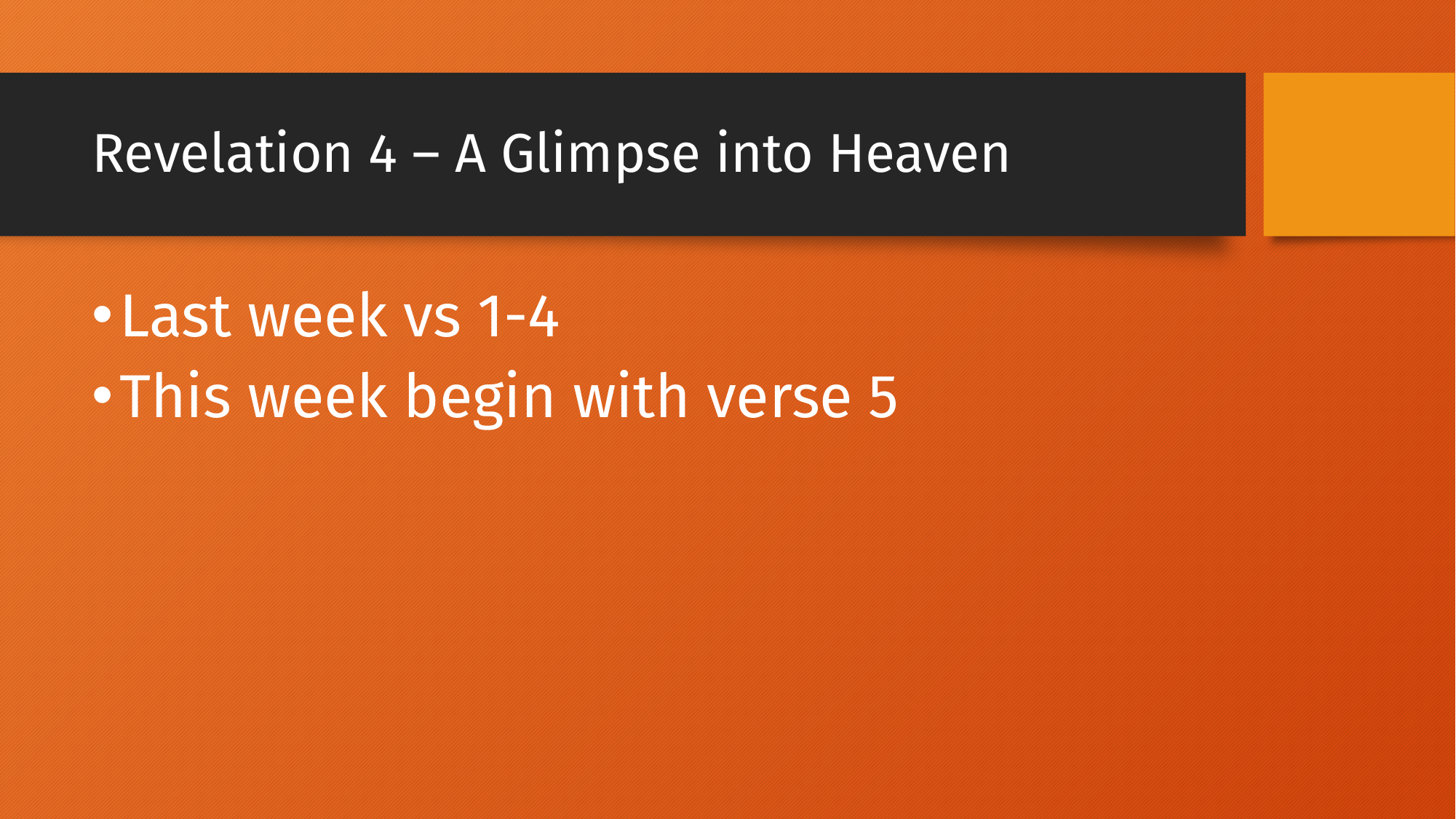

# Revelation 4 – A Glimpse into Heaven
Last week vs 1-4
This week begin with verse 5